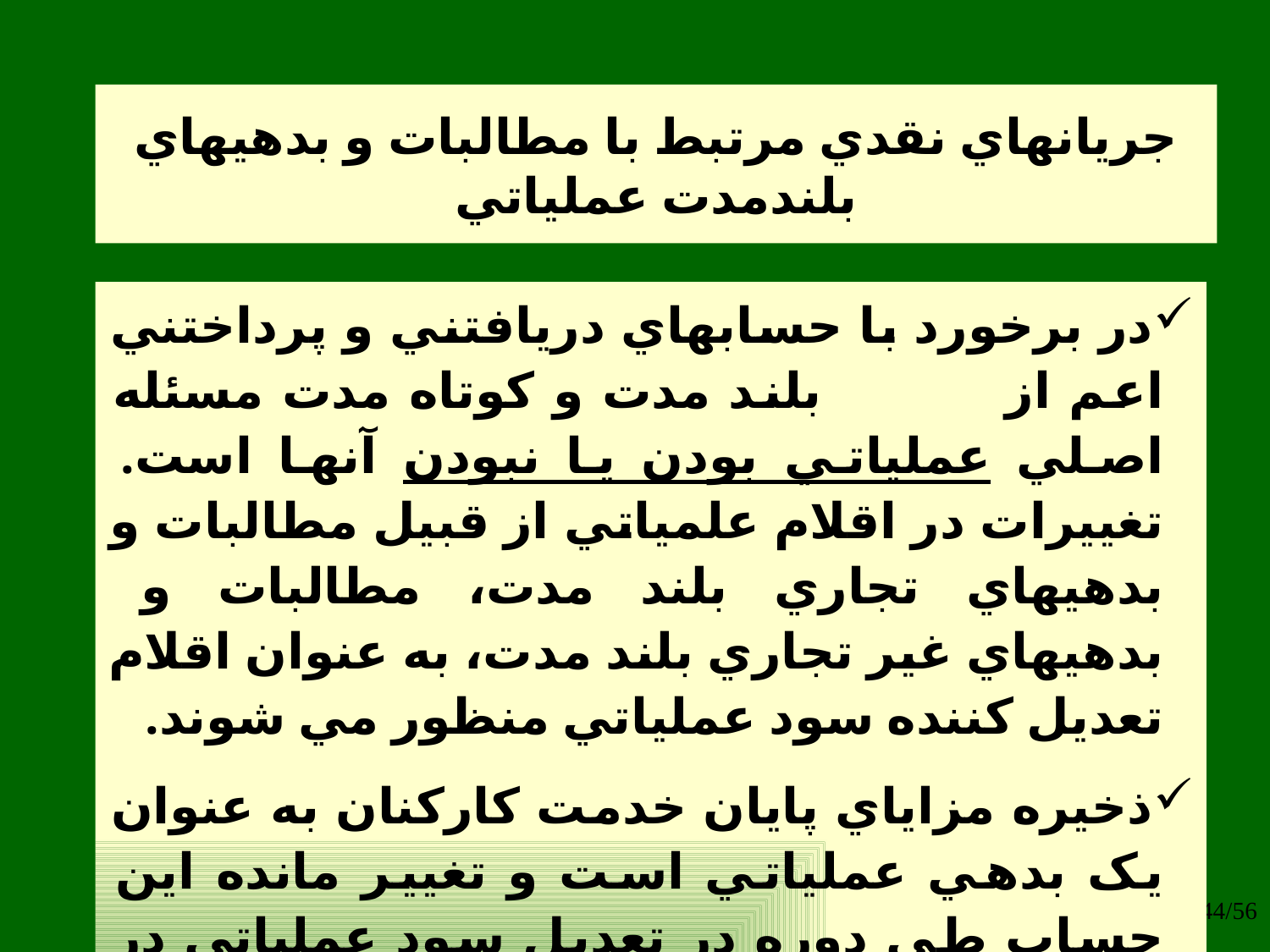

# جريانهاي نقدي مرتبط با مطالبات و بدهيهاي بلندمدت عملياتي
در برخورد با حسابهاي دريافتني و پرداختني اعم از          بلند مدت و کوتاه مدت مسئله اصلي عملياتي بودن يا نبودن آنها است. تغييرات در اقلام علمياتي از قبيل مطالبات و بدهيهاي تجاري بلند مدت، مطالبات و بدهيهاي غير تجاري بلند مدت، به عنوان اقلام تعديل کننده سود عملياتي منظور مي شوند.
ذخيره مزاياي پايان خدمت کارکنان به عنوان يک بدهي عملياتي است و تغيير مانده اين حساب طي دوره در تعديل سود عملياتي در روش غير مستقيم مد نظر قرار مي گيرد.
44/56